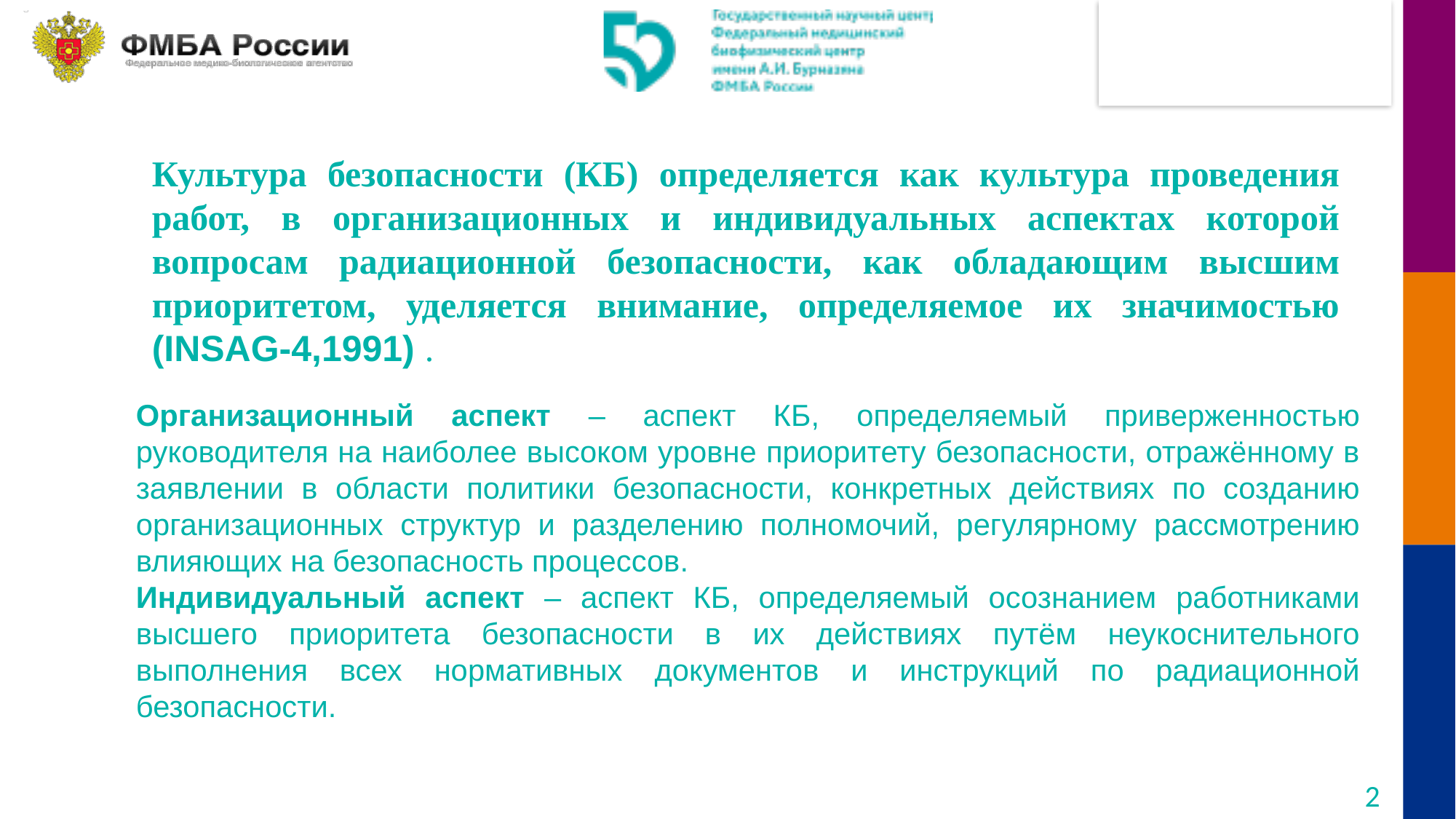

Культура безопасности (КБ) определяется как культура проведения работ, в организационных и индивидуальных аспектах которой вопросам радиационной безопасности, как обладающим высшим приоритетом, уделяется внимание, определяемое их значимостью (INSAG-4,1991) .
Организационный аспект – аспект КБ, определяемый приверженностью руководителя на наиболее высоком уровне приоритету безопасности, отражённому в заявлении в области политики безопасности, конкретных действиях по созданию организационных структур и разделению полномочий, регулярному рассмотрению влияющих на безопасность процессов.
Индивидуальный аспект – аспект КБ, определяемый осознанием работниками высшего приоритета безопасности в их действиях путём неукоснительного выполнения всех нормативных документов и инструкций по радиационной безопасности.